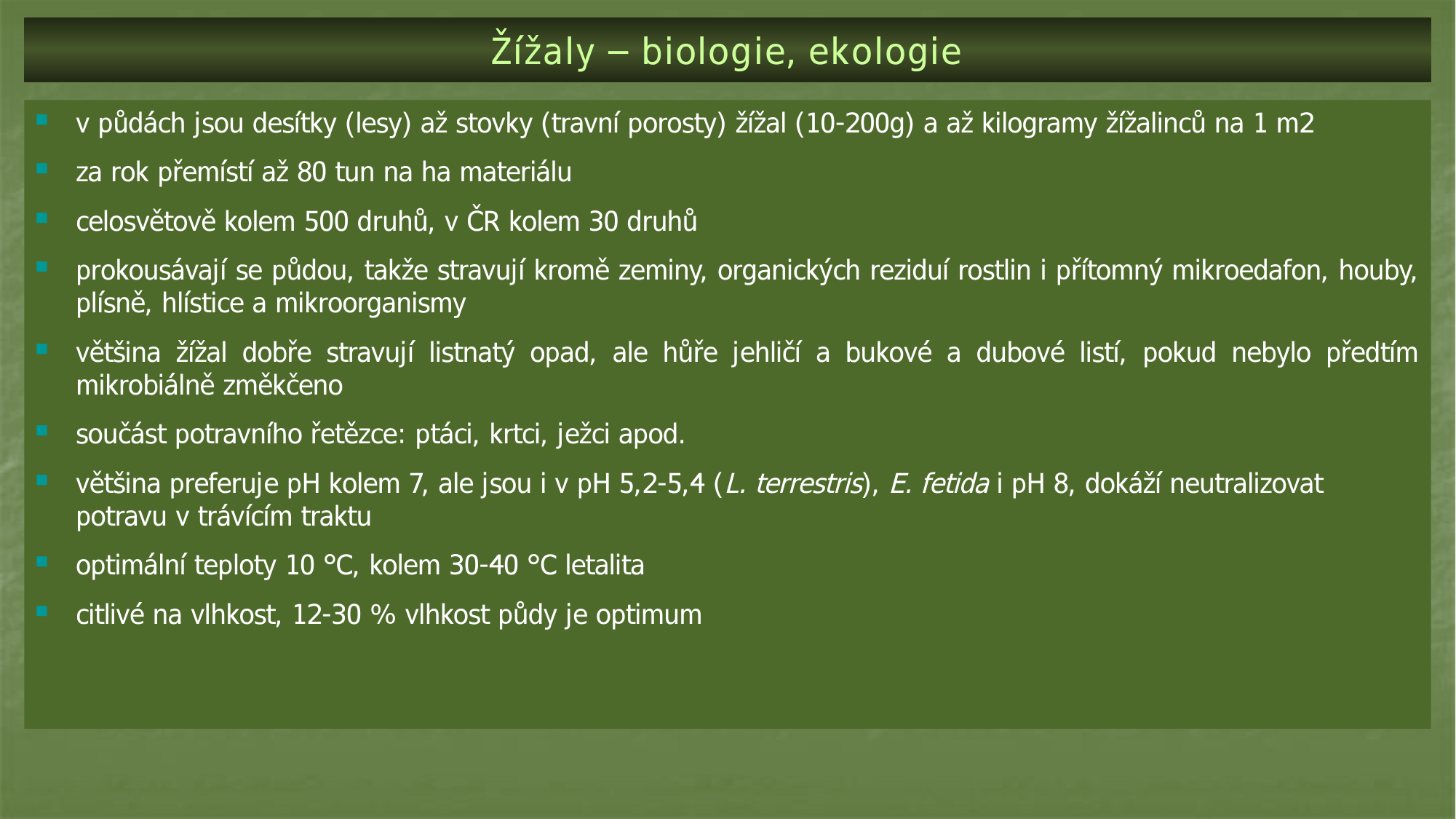

# Žížaly – biologie, ekologie
v půdách jsou desítky (lesy) až stovky (travní porosty) žížal (10-200g) a až kilogramy žížalinců na 1 m2
za rok přemístí až 80 tun na ha materiálu
celosvětově kolem 500 druhů, v ČR kolem 30 druhů
prokousávají se půdou, takže stravují kromě zeminy, organických reziduí rostlin i přítomný mikroedafon, houby, plísně, hlístice a mikroorganismy
většina žížal dobře stravují listnatý opad, ale hůře jehličí a bukové a dubové listí, pokud nebylo předtím mikrobiálně změkčeno
součást potravního řetězce: ptáci, krtci, ježci apod.
většina preferuje pH kolem 7, ale jsou i v pH 5,2-5,4 (L. terrestris), E. fetida i pH 8, dokáží neutralizovat potravu v trávícím traktu
optimální teploty 10 °C, kolem 30-40 °C letalita
citlivé na vlhkost, 12-30 % vlhkost půdy je optimum